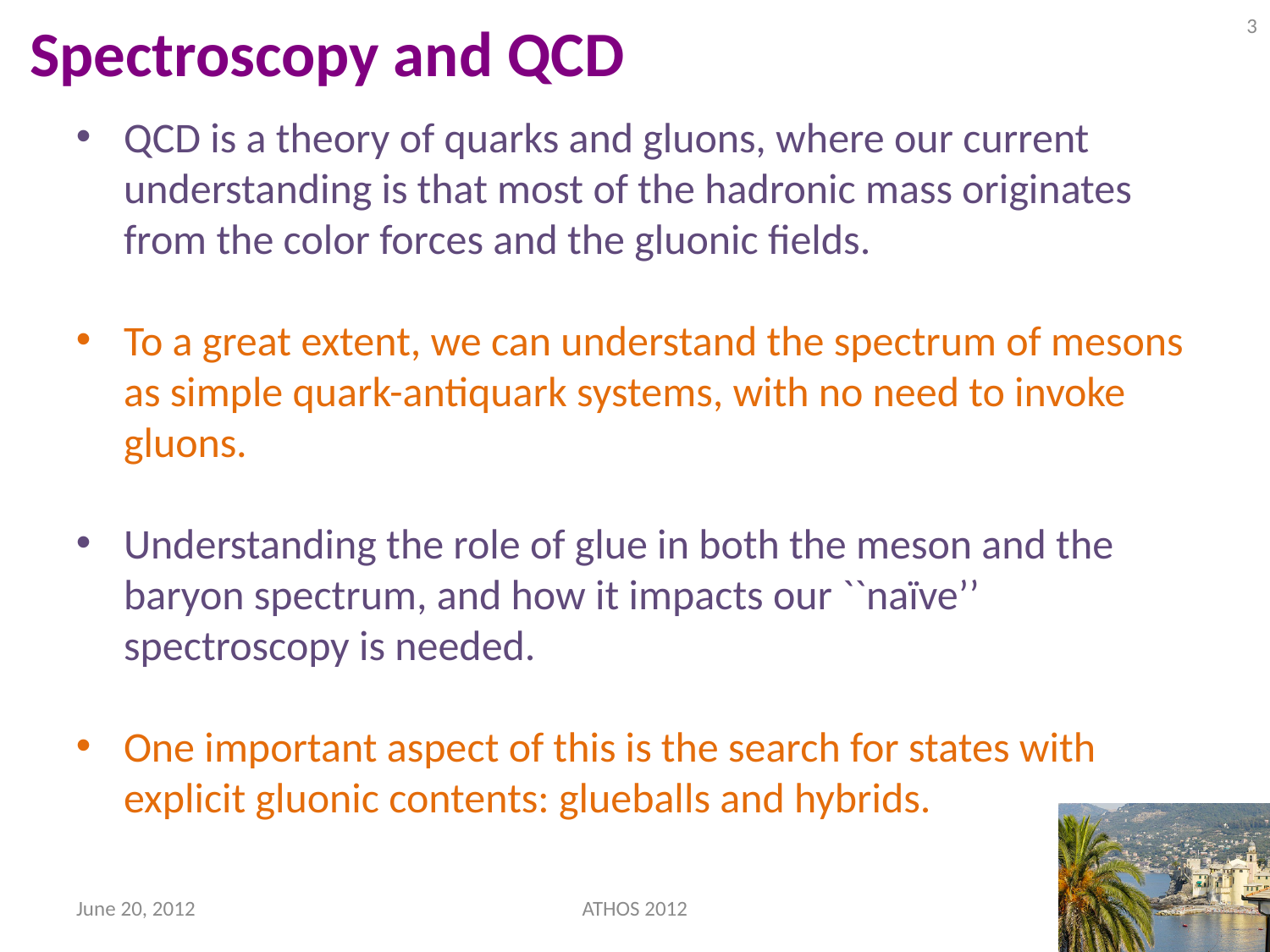

Spectroscopy and QCD
3
QCD is a theory of quarks and gluons, where our current understanding is that most of the hadronic mass originates from the color forces and the gluonic fields.

To a great extent, we can understand the spectrum of mesons as simple quark-antiquark systems, with no need to invoke gluons.

Understanding the role of glue in both the meson and the baryon spectrum, and how it impacts our ``naïve’’ spectroscopy is needed.

One important aspect of this is the search for states with explicit gluonic contents: glueballs and hybrids.
June 20, 2012
ATHOS 2012